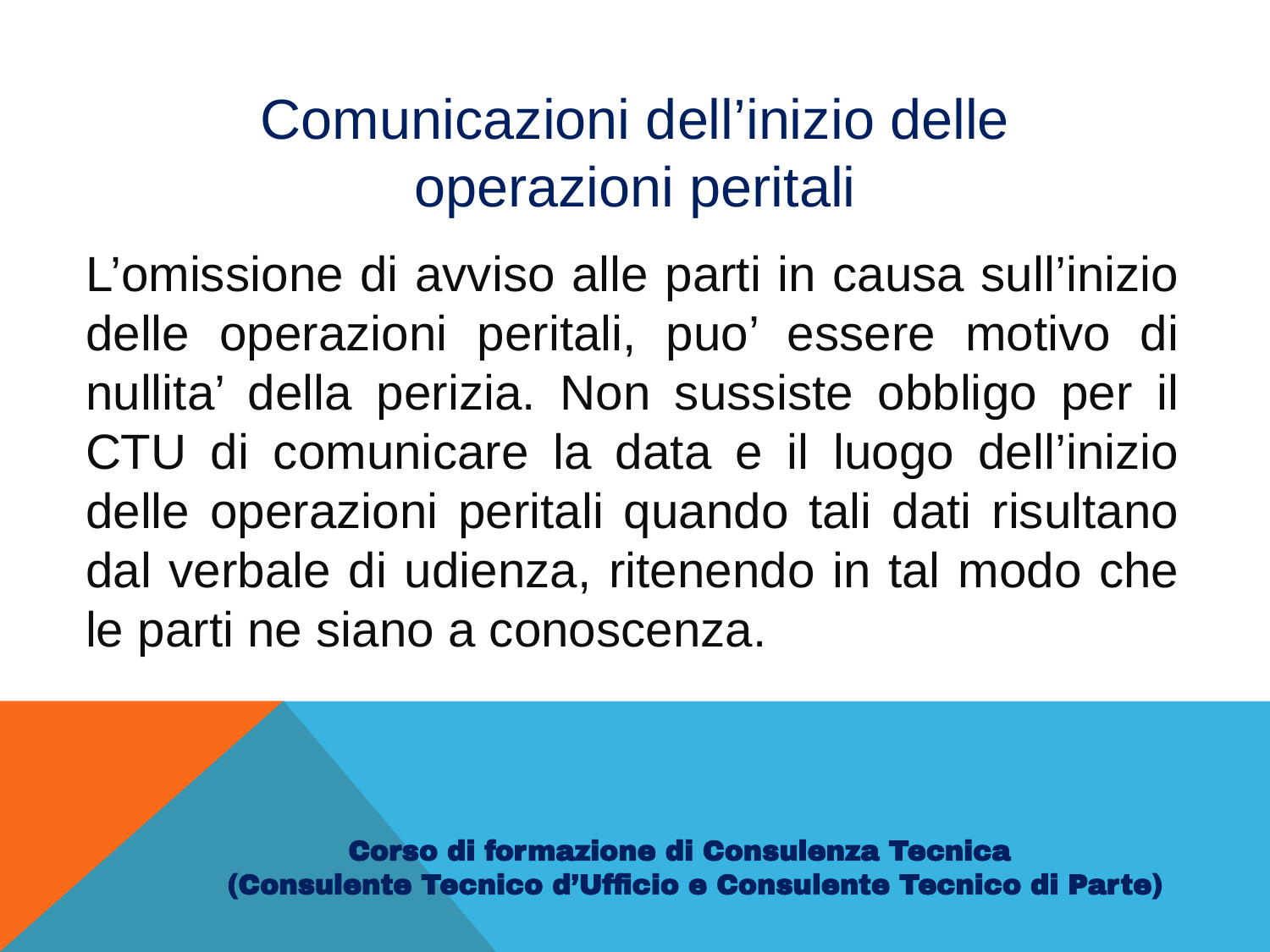

Comunicazioni dell’inizio delle operazioni peritali
L’omissione di avviso alle parti in causa sull’inizio delle operazioni peritali, puo’ essere motivo di nullita’ della perizia. Non sussiste obbligo per il CTU di comunicare la data e il luogo dell’inizio delle operazioni peritali quando tali dati risultano dal verbale di udienza, ritenendo in tal modo che le parti ne siano a conoscenza.
             Corso di formazione di Consulenza Tecnica
(Consulente Tecnico d’Ufficio e Consulente Tecnico di Parte)